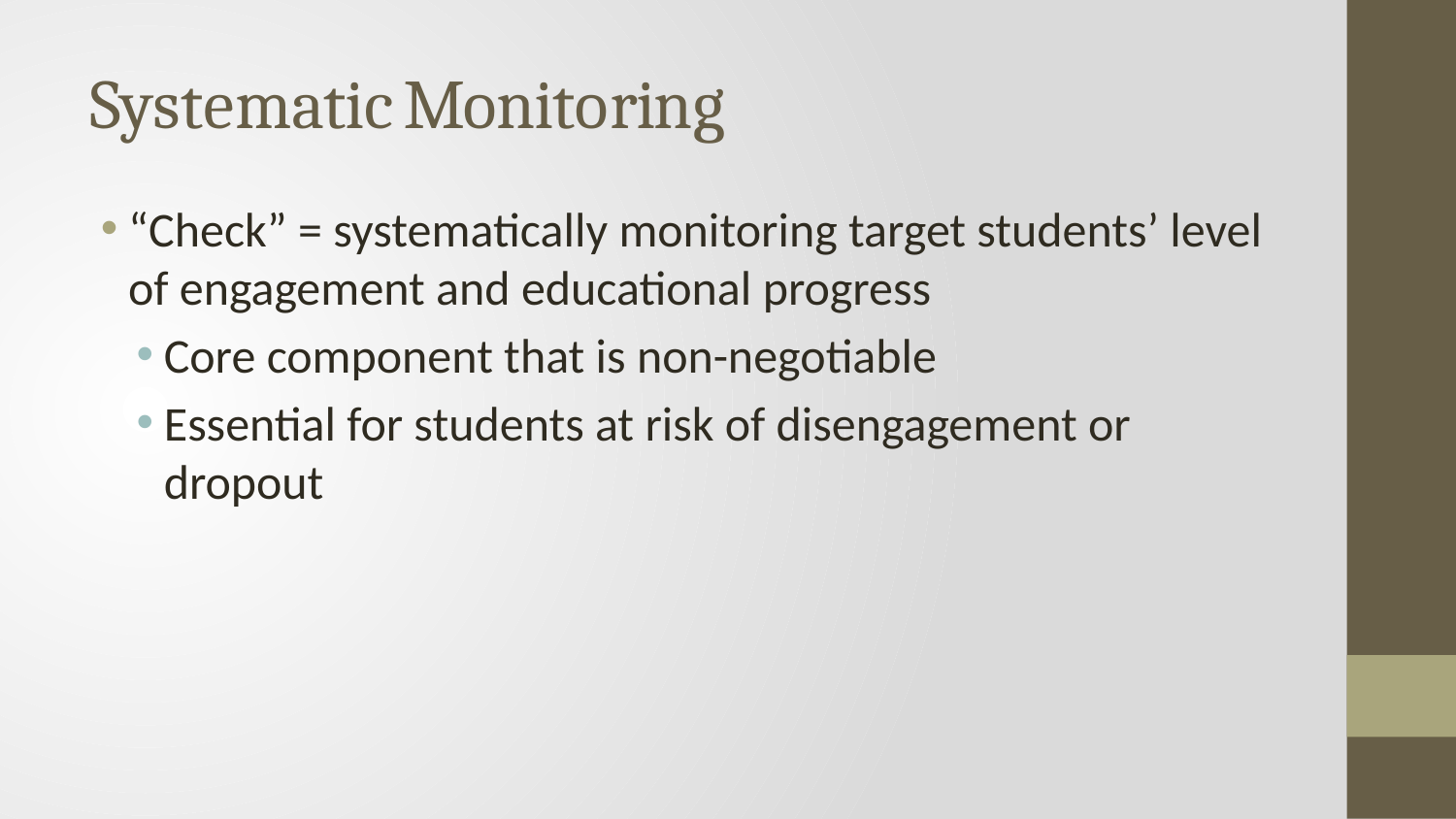

# Systematic Monitoring
“Check” = systematically monitoring target students’ level of engagement and educational progress
Core component that is non-negotiable
Essential for students at risk of disengagement or dropout